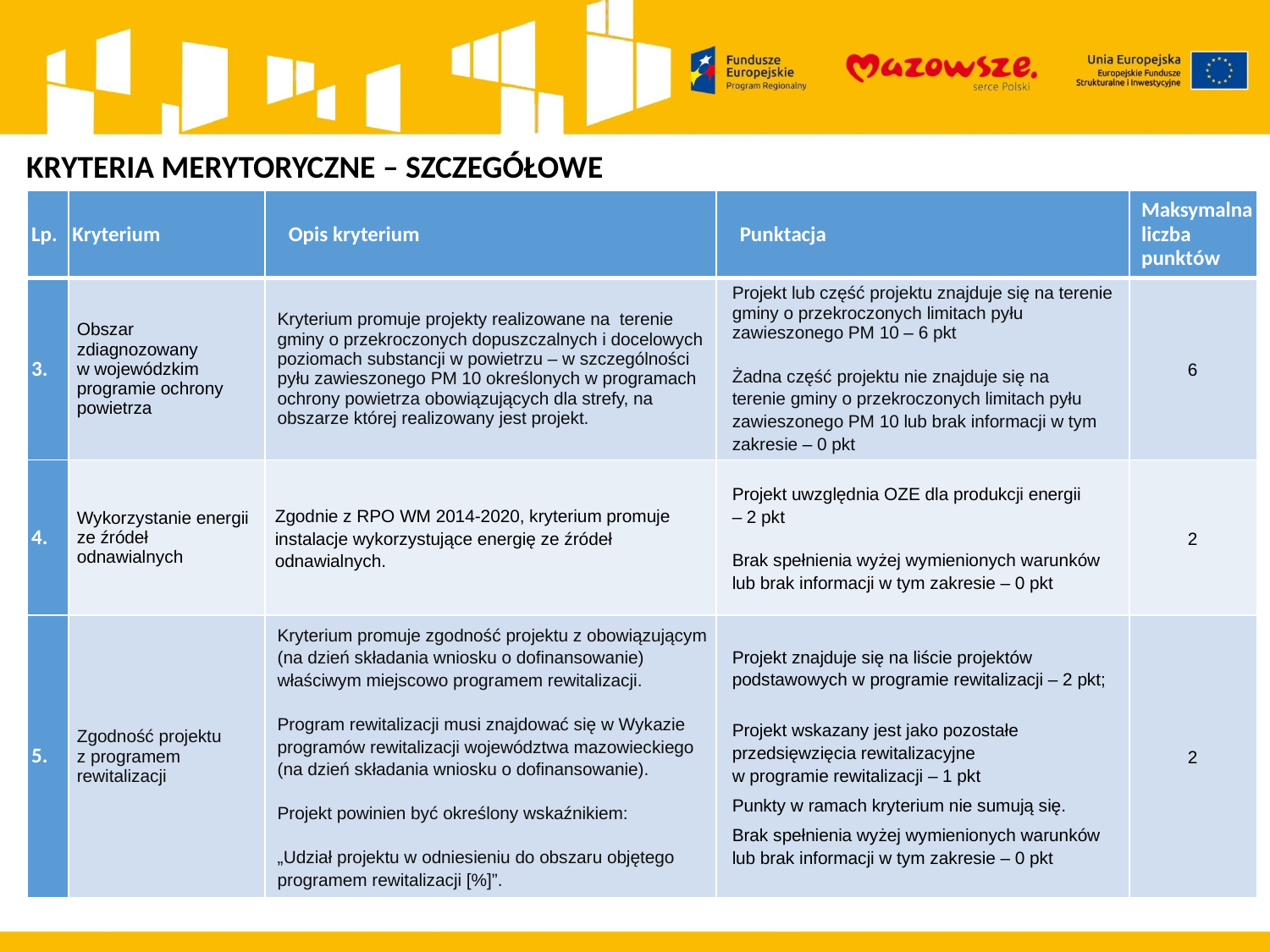

KRYTERIA MERYTORYCZNE – SZCZEGÓŁOWE
| Lp. | Kryterium | Opis kryterium | Punktacja | Maksymalna liczba punktów |
| --- | --- | --- | --- | --- |
| 3. | Obszar zdiagnozowany w wojewódzkim programie ochrony powietrza | Kryterium promuje projekty realizowane na terenie gminy o przekroczonych dopuszczalnych i docelowych poziomach substancji w powietrzu – w szczególności pyłu zawieszonego PM 10 określonych w programach ochrony powietrza obowiązujących dla strefy, na obszarze której realizowany jest projekt. | Projekt lub część projektu znajduje się na terenie gminy o przekroczonych limitach pyłu zawieszonego PM 10 – 6 pkt Żadna część projektu nie znajduje się na terenie gminy o przekroczonych limitach pyłu zawieszonego PM 10 lub brak informacji w tym zakresie – 0 pkt | 6 |
| 4. | Wykorzystanie energii ze źródeł odnawialnych | Zgodnie z RPO WM 2014-2020, kryterium promuje instalacje wykorzystujące energię ze źródeł odnawialnych. | Projekt uwzględnia OZE dla produkcji energii – 2 pkt Brak spełnienia wyżej wymienionych warunków lub brak informacji w tym zakresie – 0 pkt | 2 |
| 5. | Zgodność projektu z programem rewitalizacji | Kryterium promuje zgodność projektu z obowiązującym (na dzień składania wniosku o dofinansowanie) właściwym miejscowo programem rewitalizacji. Program rewitalizacji musi znajdować się w Wykazie programów rewitalizacji województwa mazowieckiego (na dzień składania wniosku o dofinansowanie). Projekt powinien być określony wskaźnikiem: „Udział projektu w odniesieniu do obszaru objętego programem rewitalizacji [%]”. | Projekt znajduje się na liście projektów podstawowych w programie rewitalizacji – 2 pkt; Projekt wskazany jest jako pozostałe przedsięwzięcia rewitalizacyjne w programie rewitalizacji – 1 pkt Punkty w ramach kryterium nie sumują się. Brak spełnienia wyżej wymienionych warunków lub brak informacji w tym zakresie – 0 pkt | 2 |